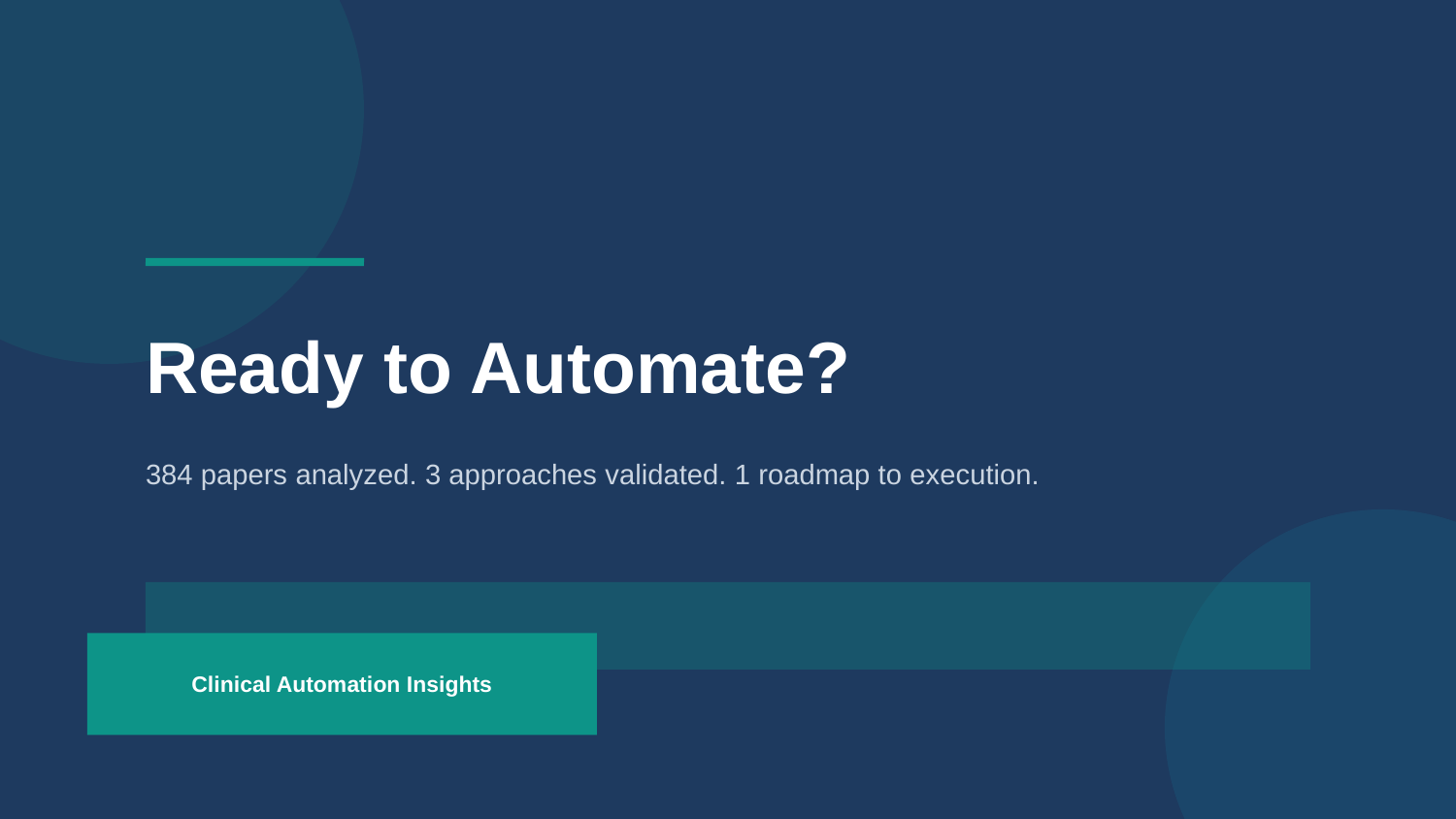

Ready to Automate?
384 papers analyzed. 3 approaches validated. 1 roadmap to execution.

Clinical Automation Insights